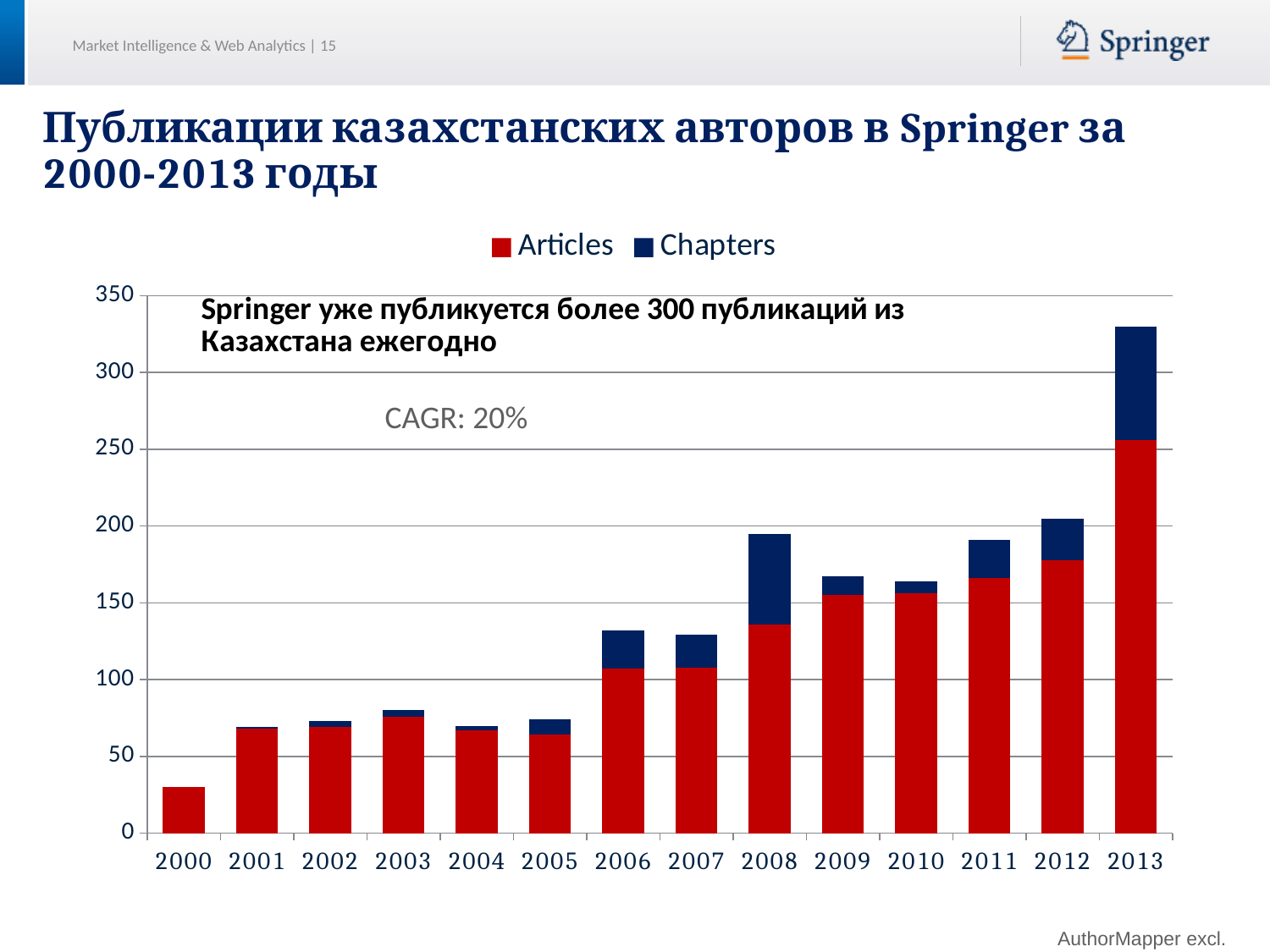

# Публикации казахстанских авторов в Springer за 2000-2013 годы

### Chart

| Category | Articles | Chapters |
|---|---|---|
| 2000 | 30.0 | 0.0 |
| 2001 | 68.0 | 1.0 |
| 2002 | 69.0 | 4.0 |
| 2003 | 76.0 | 4.0 |
| 2004 | 67.0 | 3.0 |
| 2005 | 64.0 | 10.0 |
| 2006 | 107.0 | 25.0 |
| 2007 | 108.0 | 21.0 |
| 2008 | 136.0 | 59.0 |
| 2009 | 155.0 | 12.0 |
| 2010 | 156.0 | 8.0 |
| 2011 | 166.0 | 25.0 |
| 2012 | 178.0 | 27.0 |
| 2013 | 256.0 | 74.0 |
CAGR: 20%
AuthorMapper excl. BMC